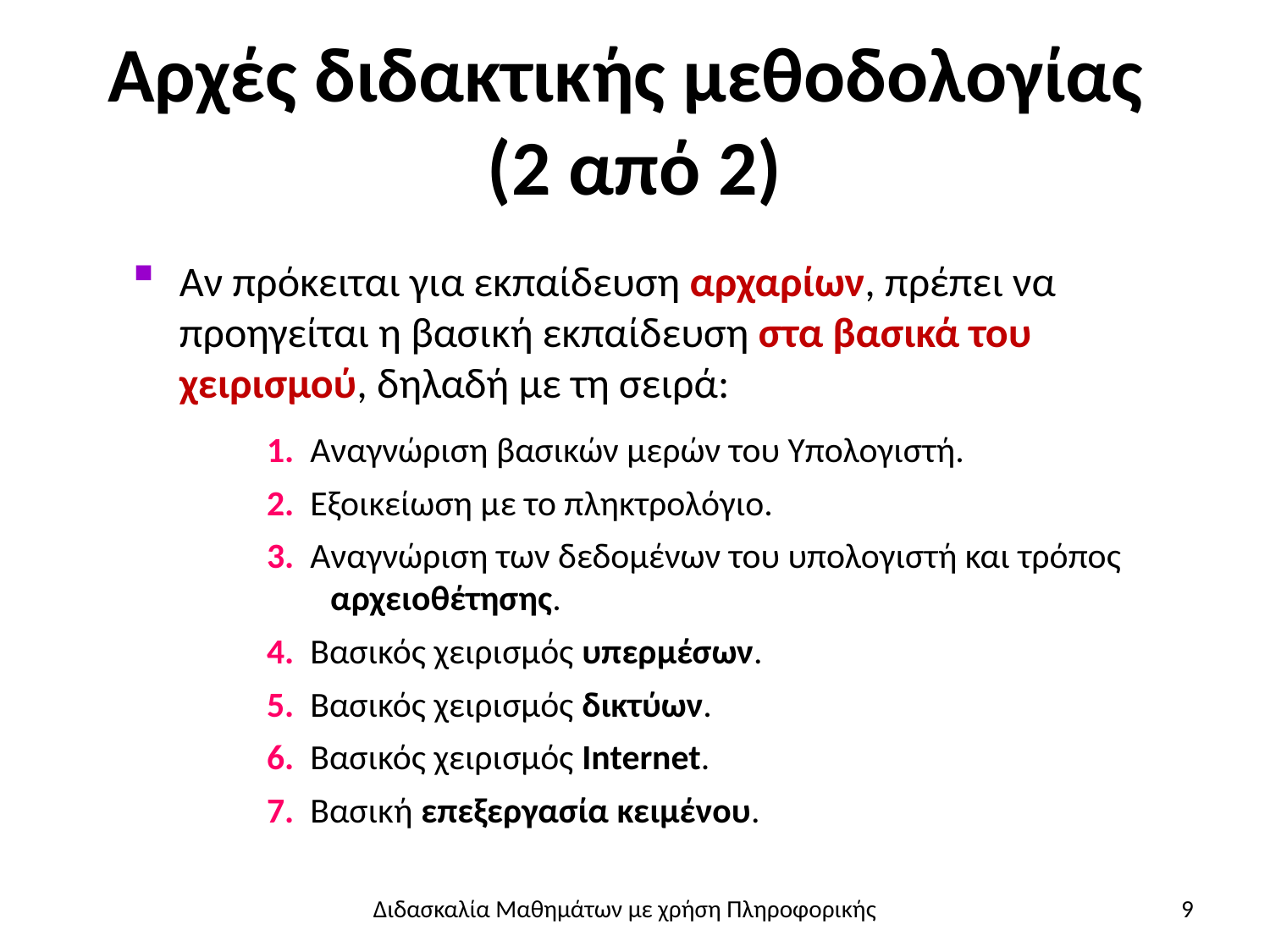

# Αρχές διδακτικής μεθοδολογίας (2 από 2)

Αν πρόκειται για εκπαίδευση αρχαρίων, πρέπει να προηγείται η βασική εκπαίδευση στα βασικά του χειρισμού, δηλαδή με τη σειρά:
1.  Αναγνώριση βασικών μερών του Υπολογιστή.
2.  Εξοικείωση με το πληκτρολόγιο.
3.  Αναγνώριση των δεδομένων του υπολογιστή και τρόπος
αρχειοθέτησης.
4.  Βασικός χειρισμός υπερμέσων.
5.  Βασικός χειρισμός δικτύων.
6.  Βασικός χειρισμός Internet.
7.  Βασική επεξεργασία κειμένου.

Διδασκαλία Μαθημάτων με χρήση Πληροφορικής
9